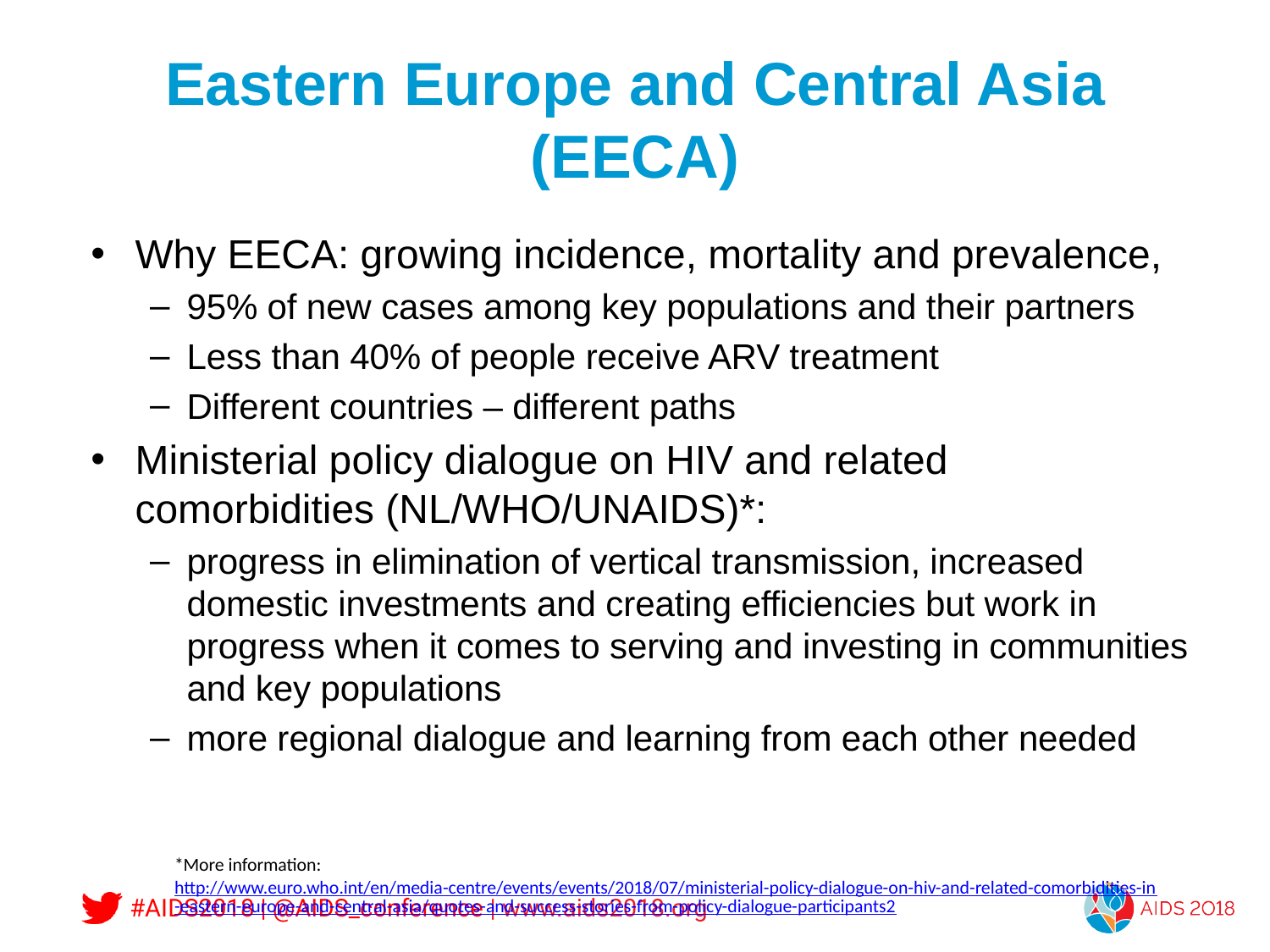

# Eastern Europe and Central Asia (EECA)
Why EECA: growing incidence, mortality and prevalence,
95% of new cases among key populations and their partners
Less than 40% of people receive ARV treatment
Different countries – different paths
Ministerial policy dialogue on HIV and related comorbidities (NL/WHO/UNAIDS)*:
progress in elimination of vertical transmission, increased domestic investments and creating efficiencies but work in  progress when it comes to serving and investing in communities and key populations
more regional dialogue and learning from each other needed

*More information: http://www.euro.who.int/en/media-centre/events/events/2018/07/ministerial-policy-dialogue-on-hiv-and-related-comorbidities-in-eastern-europe-and-central-asia/quotes-and-success-stories-from-policy-dialogue-participants2